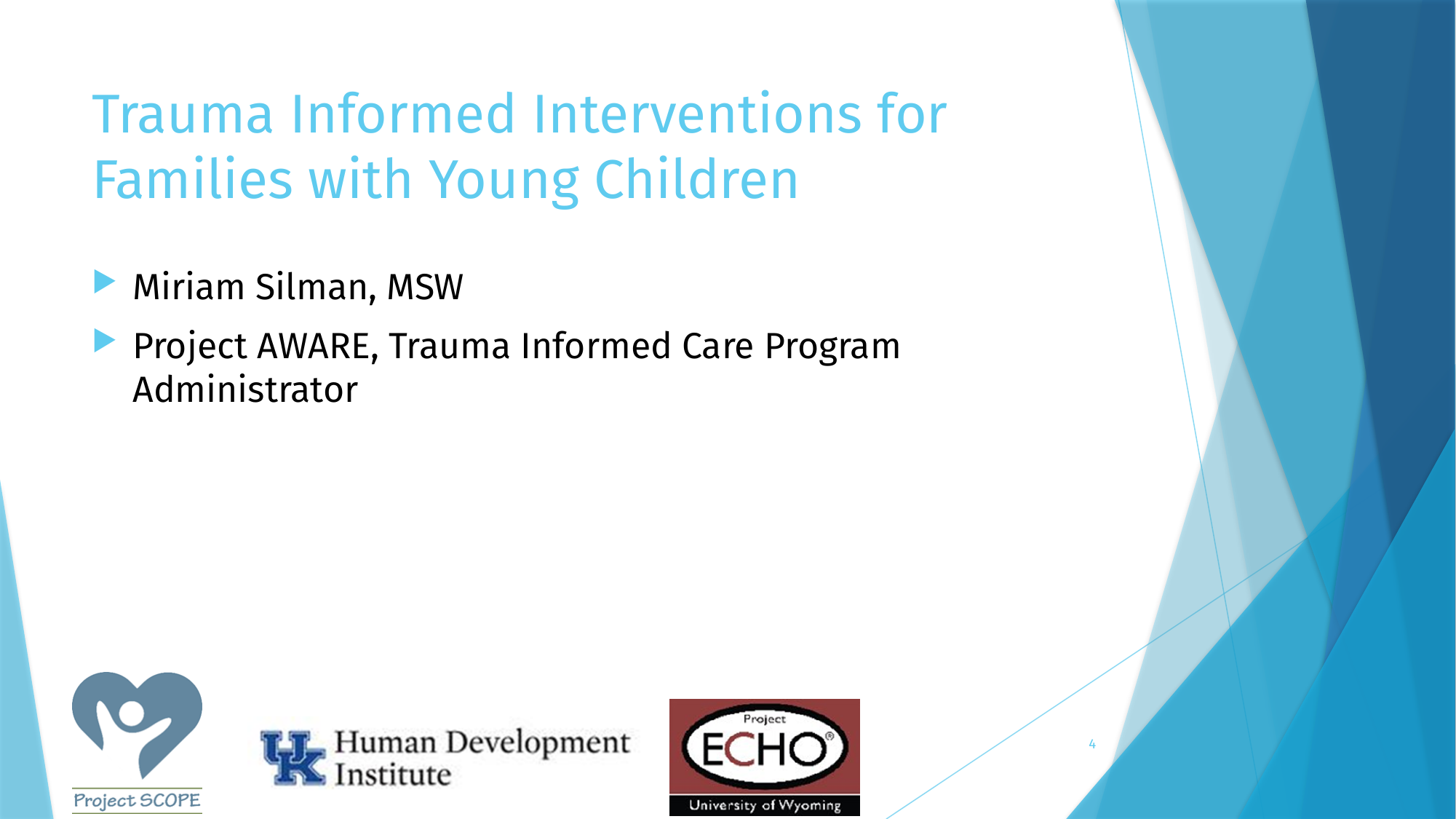

# Trauma Informed Interventions for Families with Young Children
Miriam Silman, MSW
Project AWARE, Trauma Informed Care Program Administrator
4